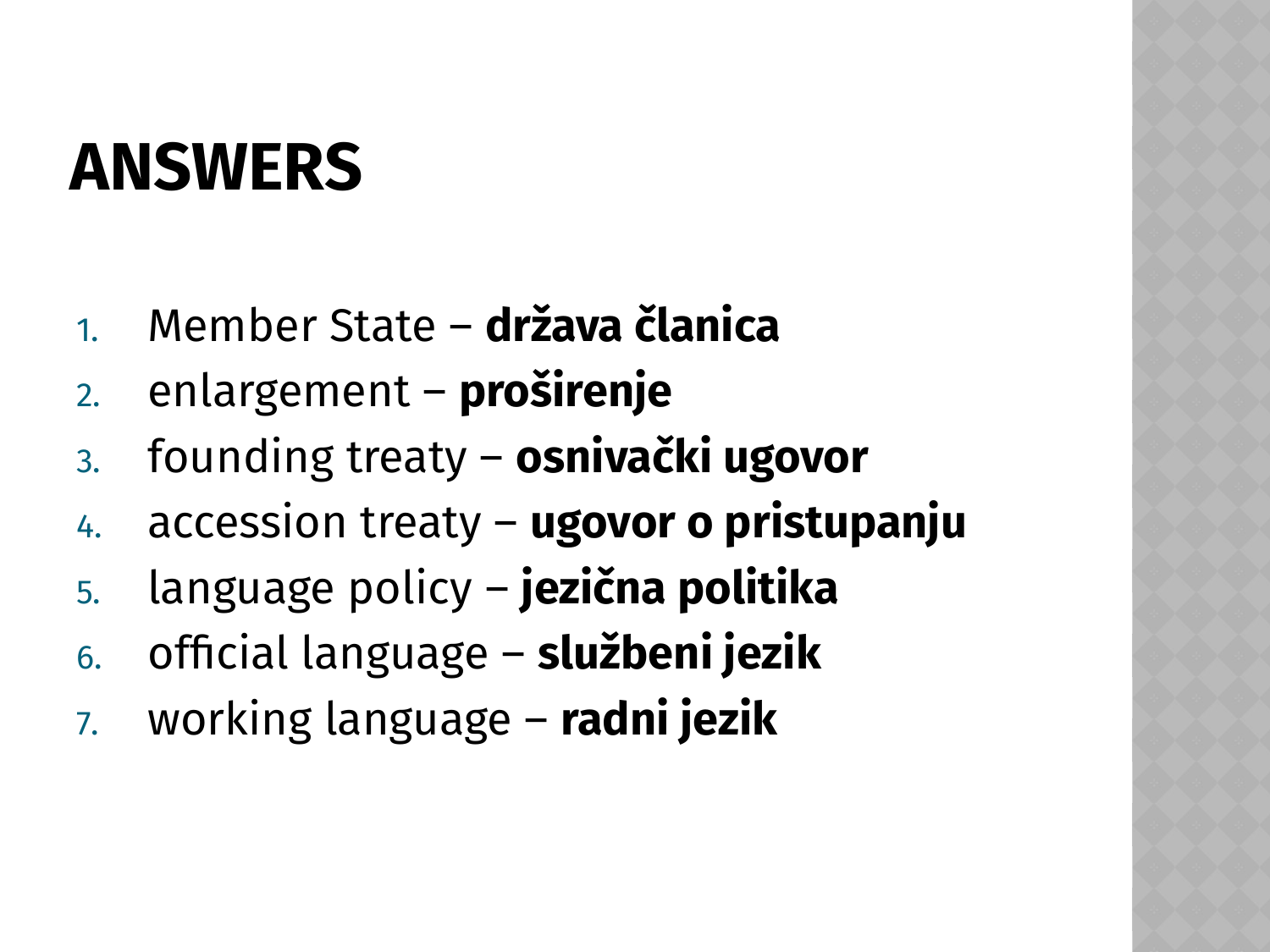

# Answers

Member State – država članica
enlargement – proširenje
founding treaty – osnivački ugovor
accession treaty – ugovor o pristupanju
language policy – jezična politika
official language – službeni jezik
working language – radni jezik